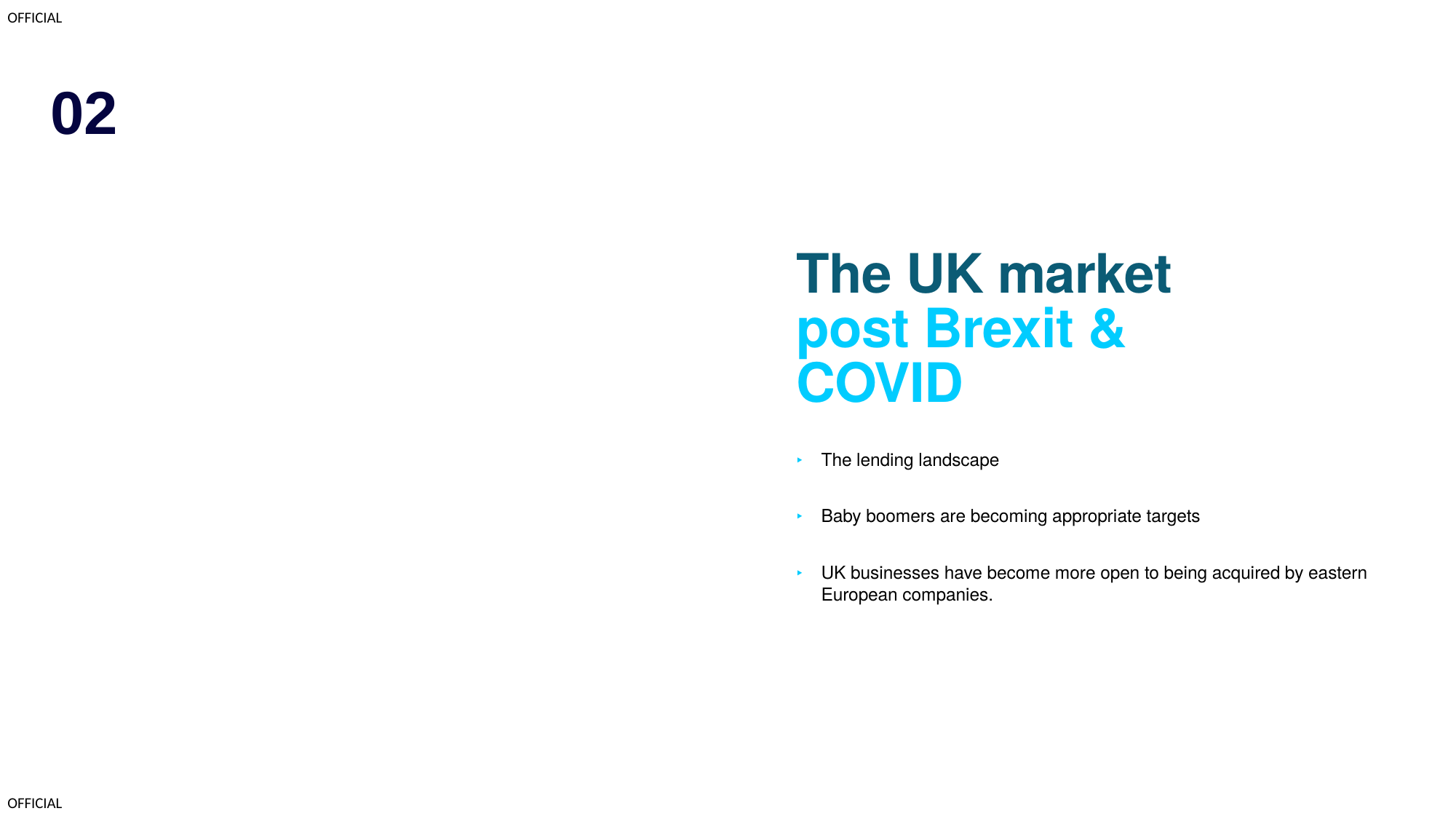

Buy a business workshop – Warsaw 2024
# 02
Department for Business and Trade
The UK market post Brexit & COVID
The lending landscape
Baby boomers are becoming appropriate targets
UK businesses have become more open to being acquired by eastern European companies.